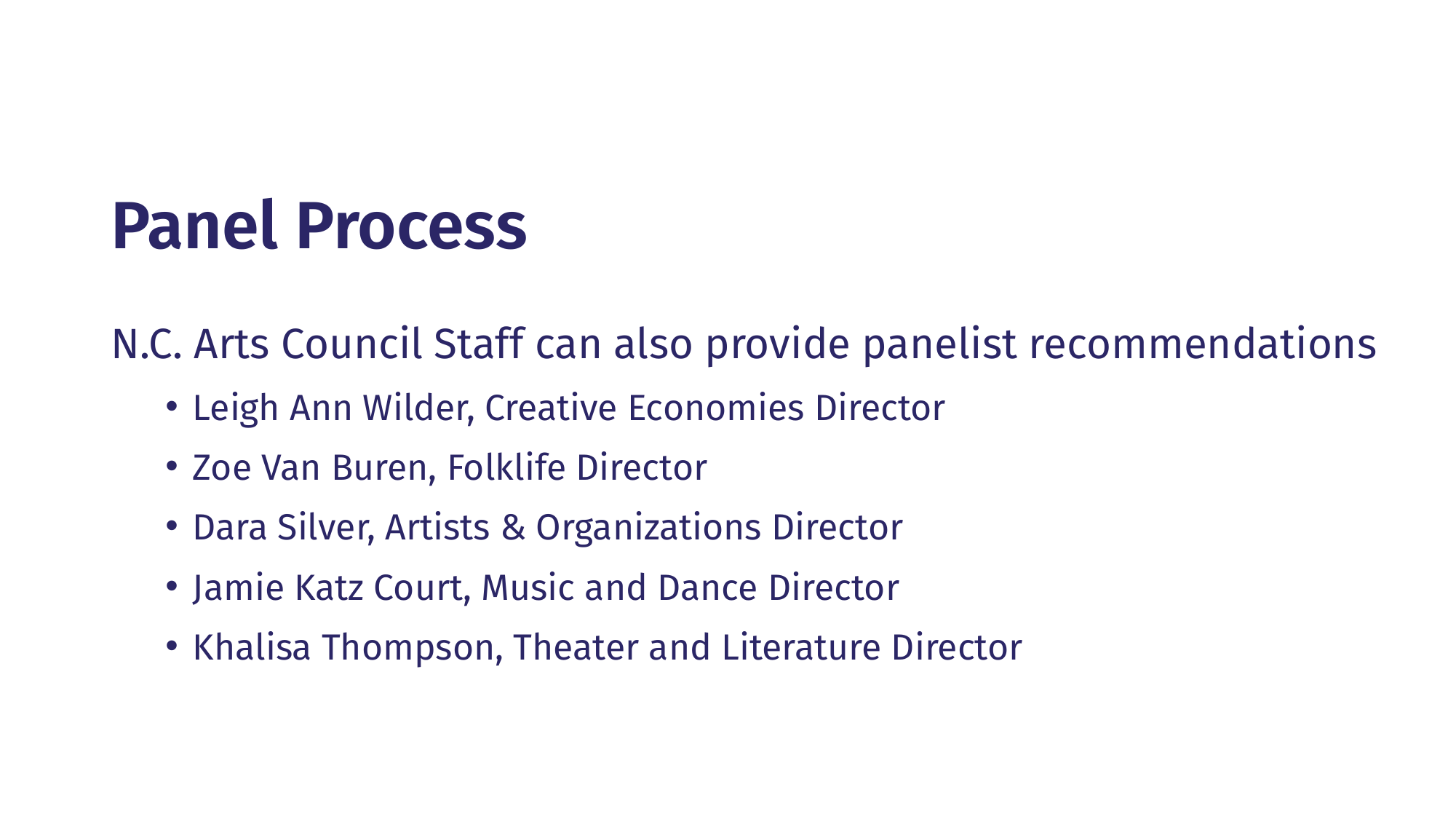

# Panel Process
N.C. Arts Council Staff can also provide panelist recommendations
Leigh Ann Wilder, Creative Economies Director
Zoe Van Buren, Folklife Director
Dara Silver, Artists & Organizations Director
Jamie Katz Court, Music and Dance Director
Khalisa Thompson, Theater and Literature Director